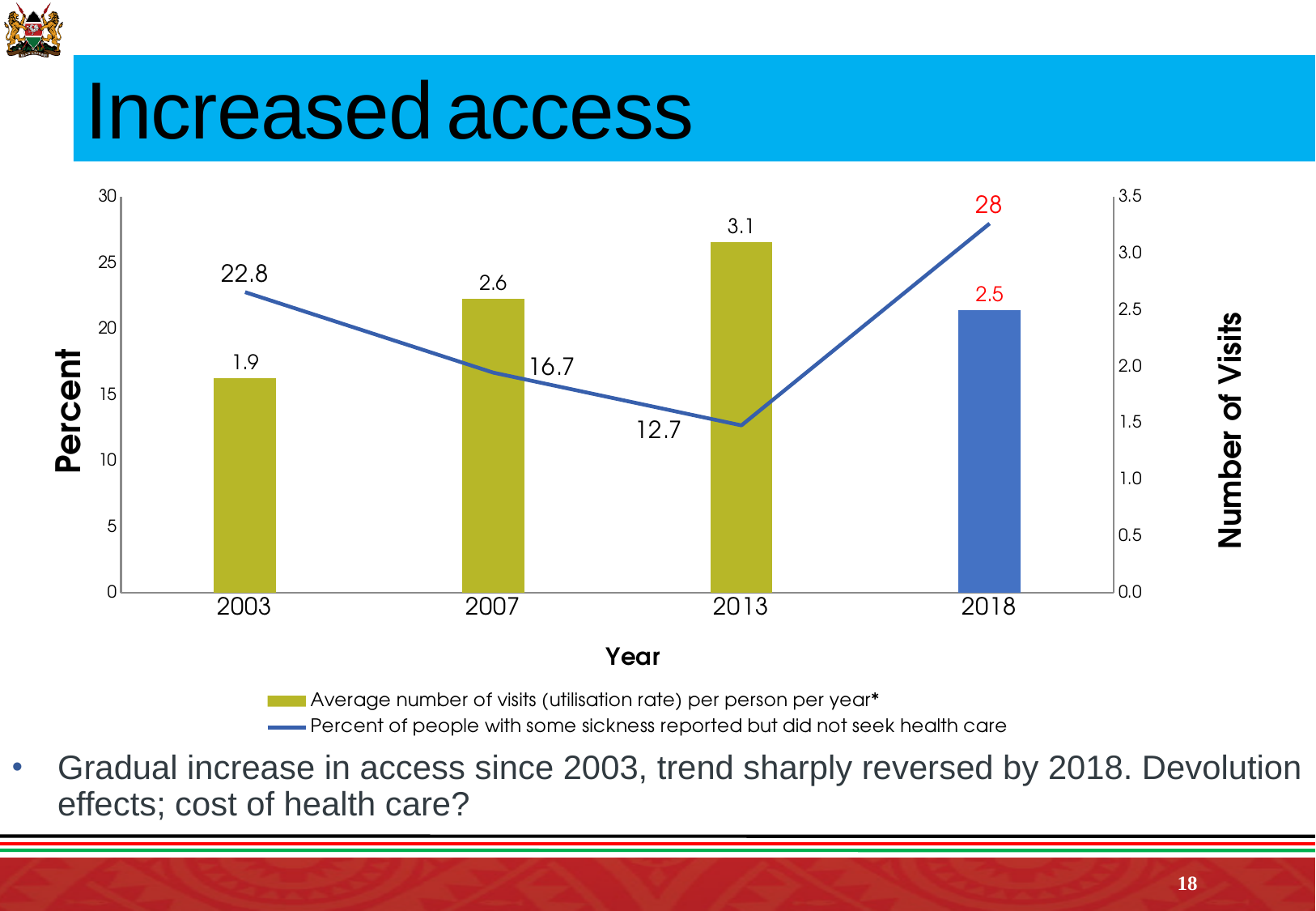

Increased  access

### Chart

| Category | Average number of visits (utilisation rate) per person per year* | Percent of people with some sickness reported but did not seek health care |
|---|---|---|
| 2003 | 1.9000000000000001 | 22.8 |
| 2007 | 2.6 | 16.7 |
| 2013 | 3.1 | 12.7 |
| 2018 | 2.5 | 28.0 |
Gradual increase in access since 2003, trend sharply reversed by 2018. Devolution effects; cost of health care?
18